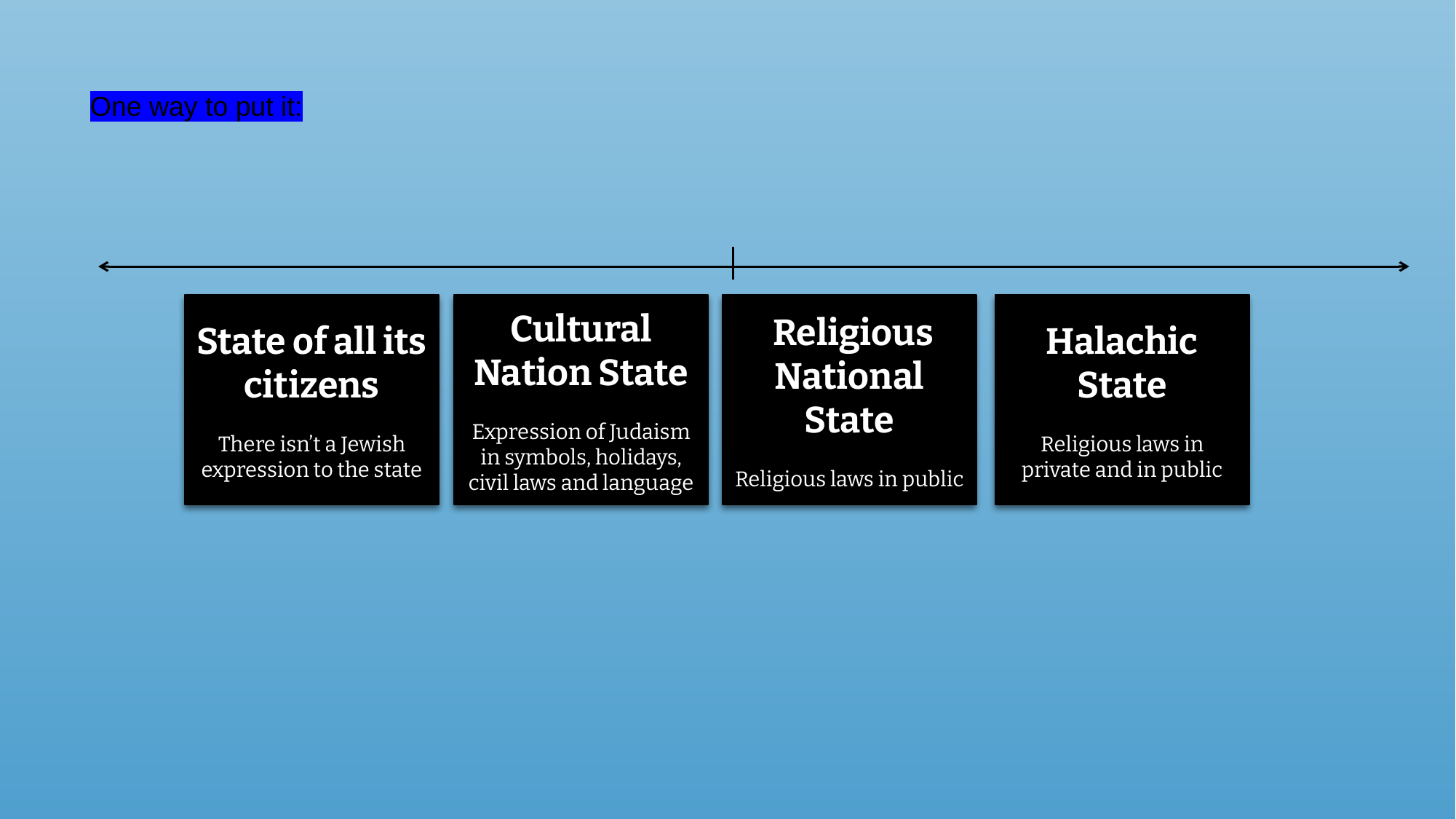

One way to put it:
State of all its citizens

There isn’t a Jewish expression to the state
Cultural Nation State

Expression of Judaism in symbols, holidays, civil laws and language
 Religious National State

Religious laws in public
Halachic State

Religious laws in private and in public